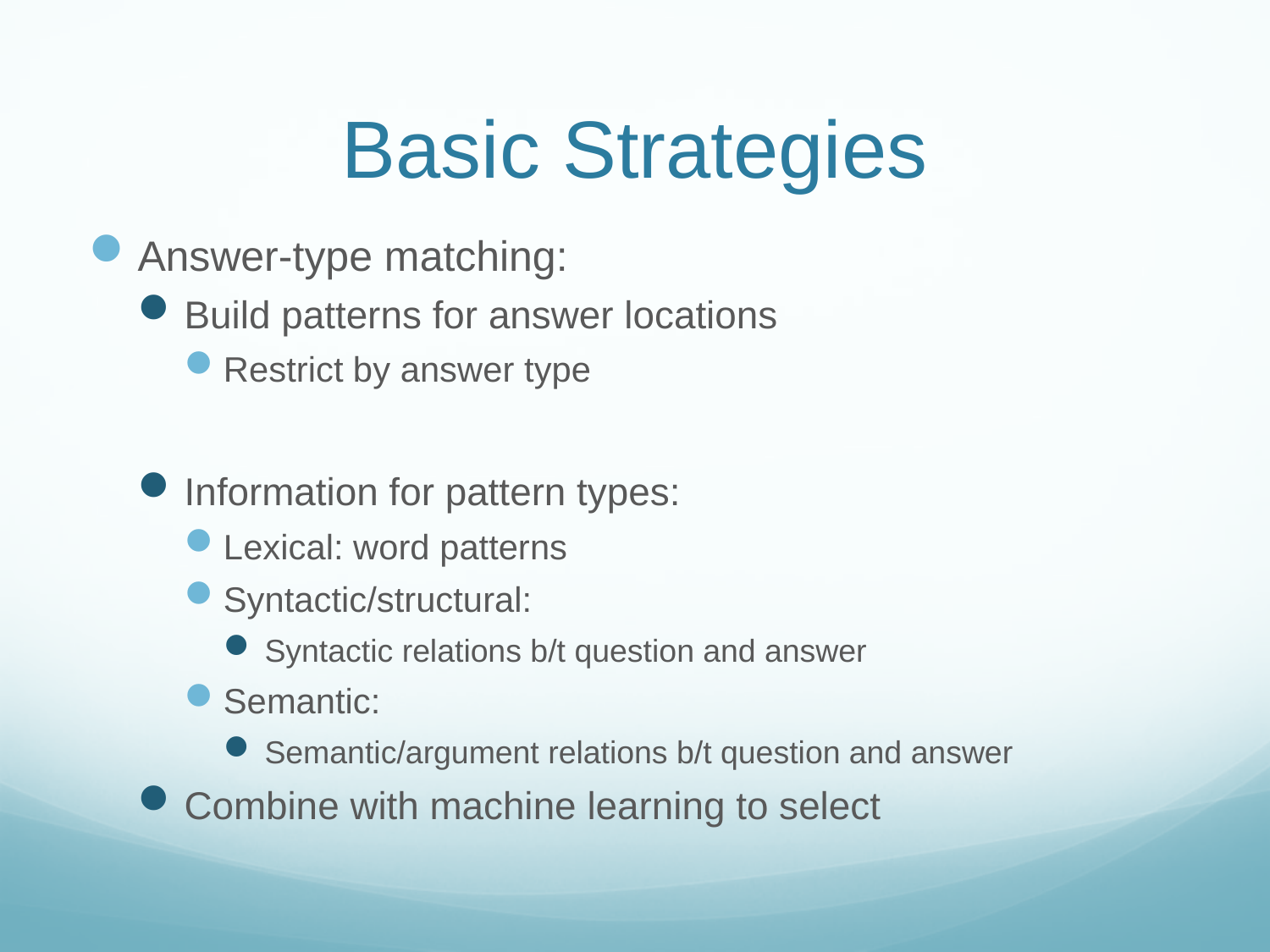

# Basic Strategies
Answer-type matching:
Build patterns for answer locations
Restrict by answer type

Information for pattern types:
Lexical: word patterns
Syntactic/structural:
Syntactic relations b/t question and answer
Semantic:
Semantic/argument relations b/t question and answer
Combine with machine learning to select